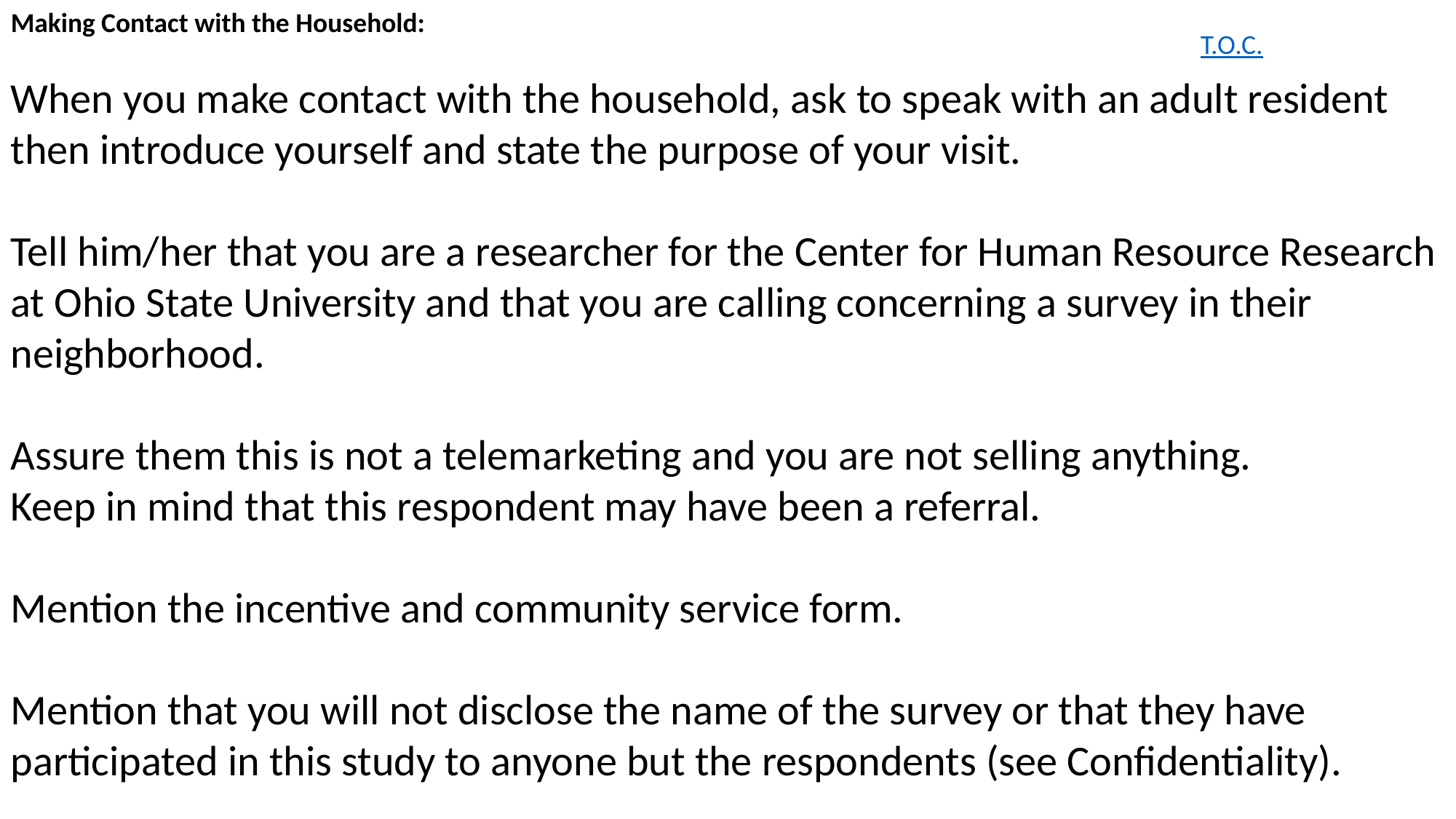

Making Contact with the Household:

When you make contact with the household, ask to speak with an adult resident then introduce yourself and state the purpose of your visit.

Tell him/her that you are a researcher for the Center for Human Resource Research at Ohio State University and that you are calling concerning a survey in their neighborhood.

Assure them this is not a telemarketing and you are not selling anything.
Keep in mind that this respondent may have been a referral.

Mention the incentive and community service form.

Mention that you will not disclose the name of the survey or that they have participated in this study to anyone but the respondents (see Confidentiality).

T.O.C.